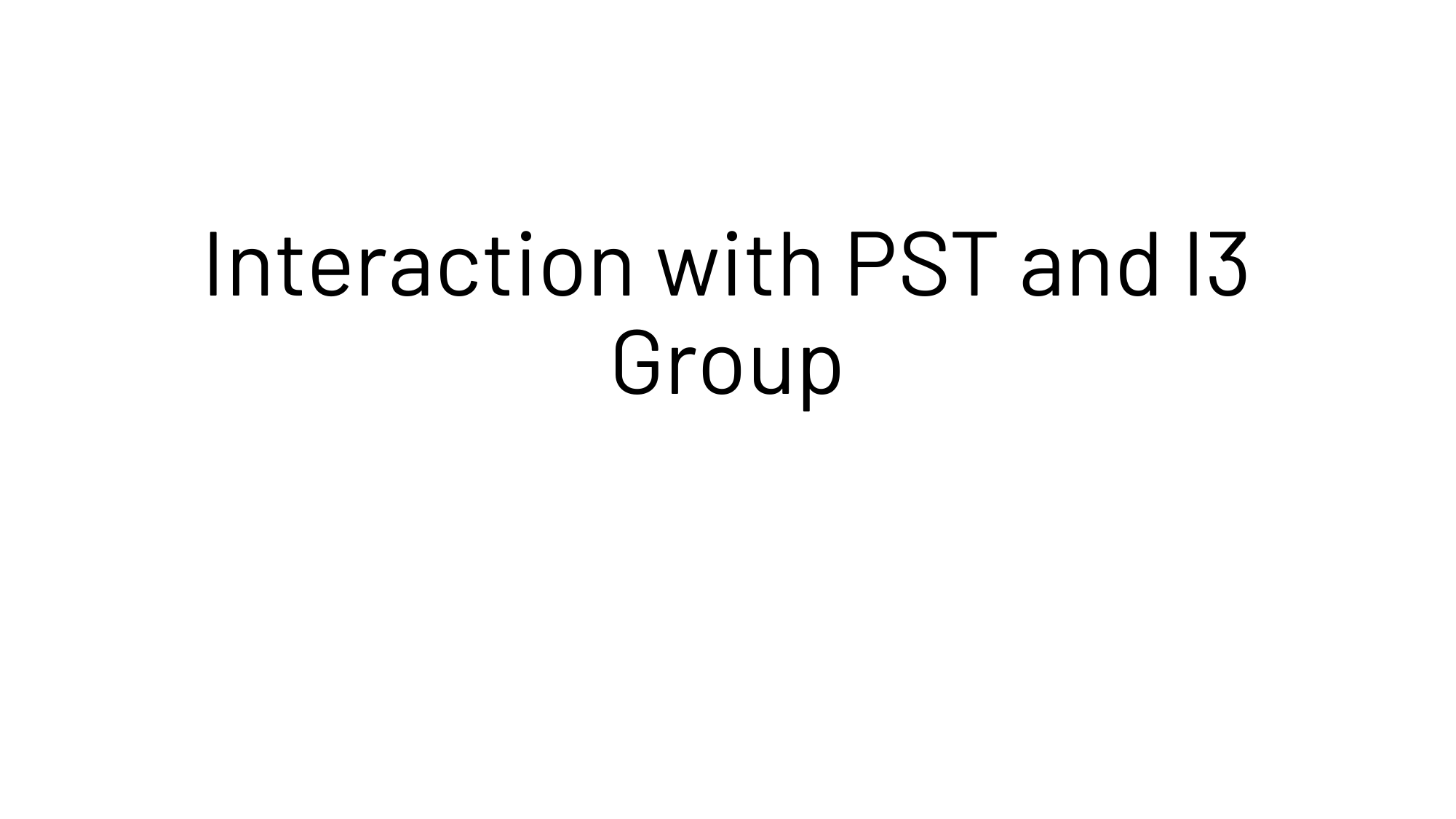

# Interaction with PST and I3 Group